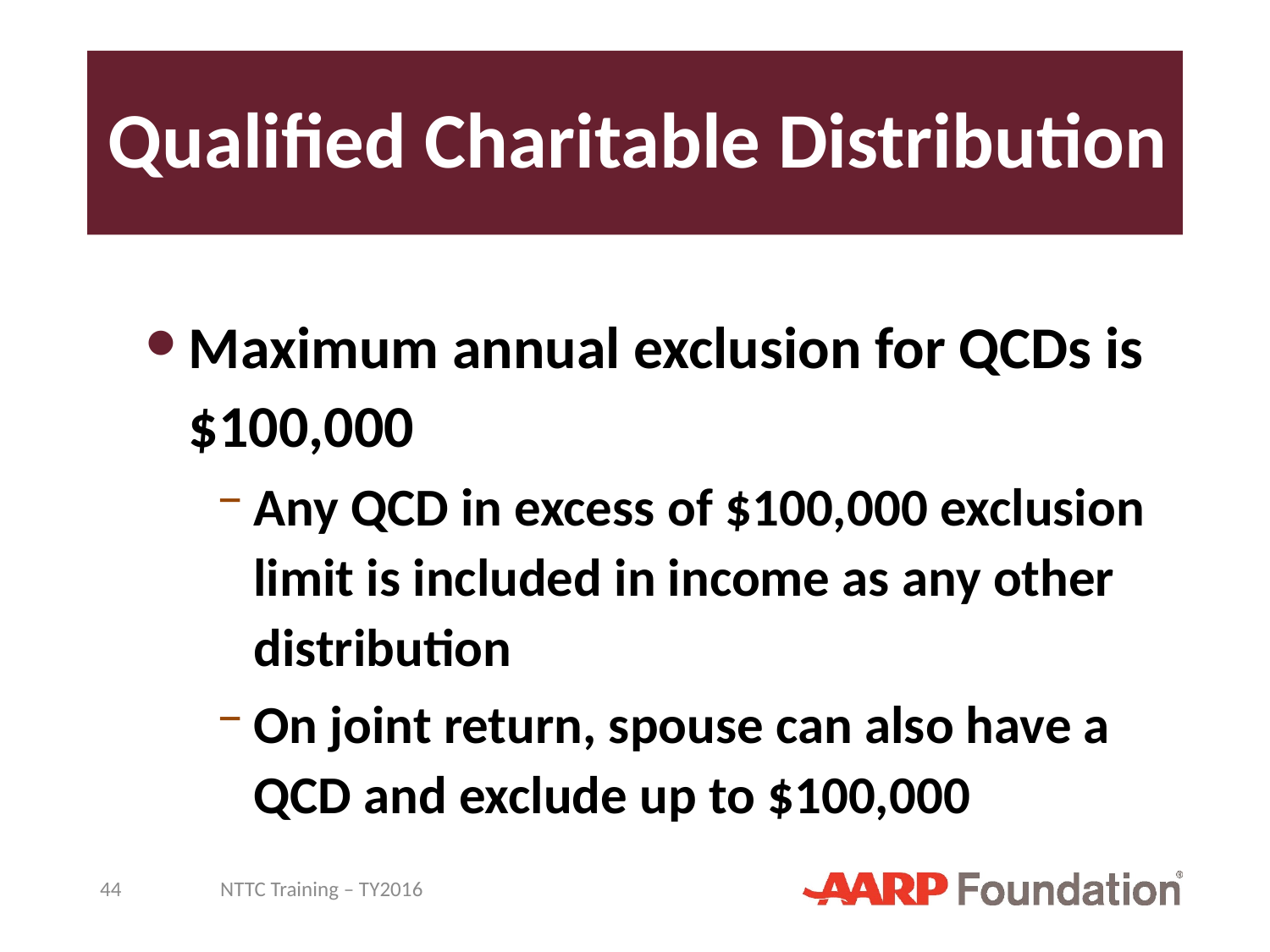

# Qualified Charitable Distribution
Maximum annual exclusion for QCDs is $100,000
Any QCD in excess of $100,000 exclusion limit is included in income as any other distribution
On joint return, spouse can also have a QCD and exclude up to $100,000

44
NTTC Training – TY2016